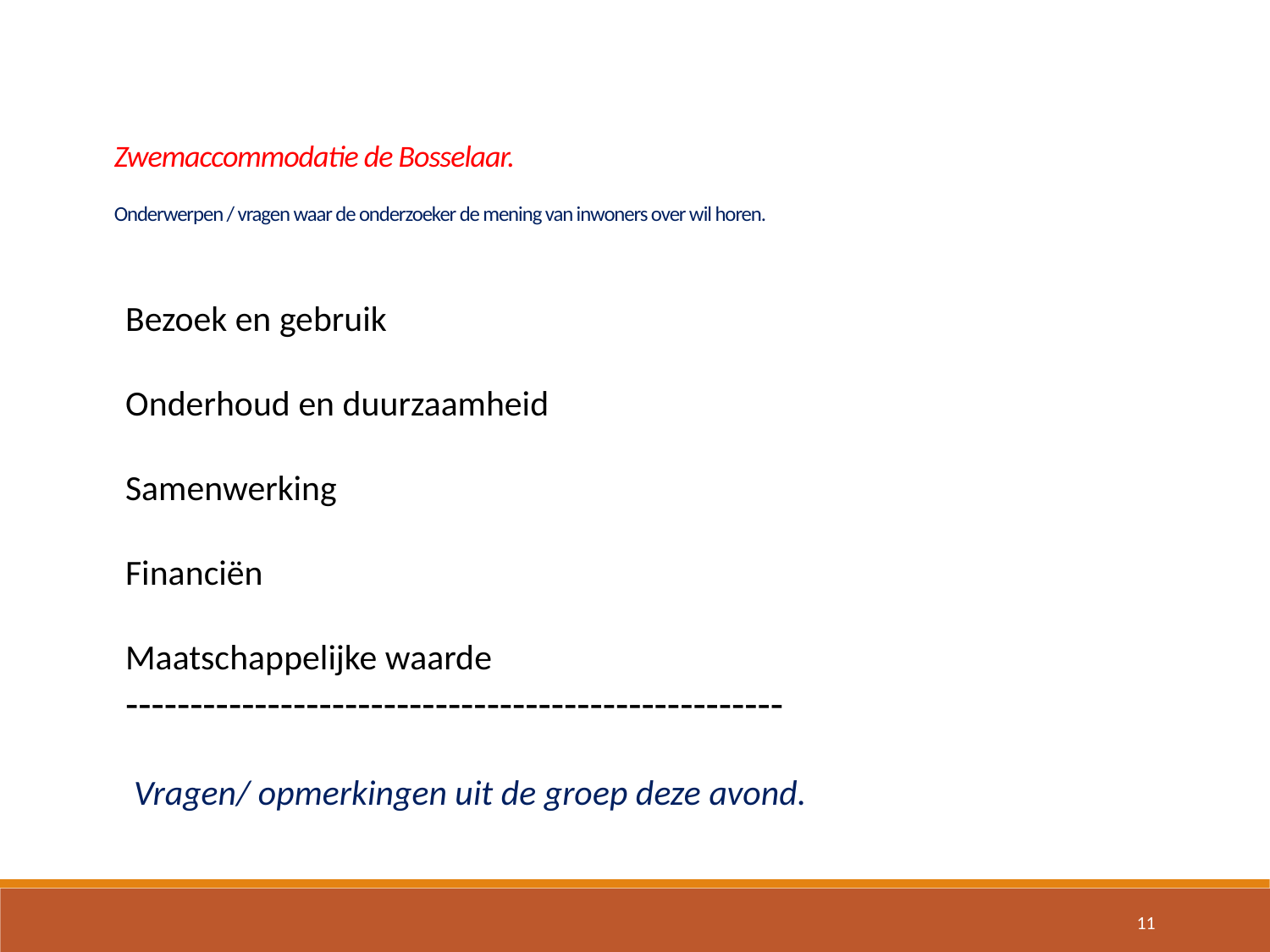

Zwemaccommodatie de Bosselaar.
Onderwerpen / vragen waar de onderzoeker de mening van inwoners over wil horen.
Bezoek en gebruik

Onderhoud en duurzaamheid

Samenwerking

Financiën

Maatschappelijke waarde
---------------------------------------------------

Vragen/ opmerkingen uit de groep deze avond.
11